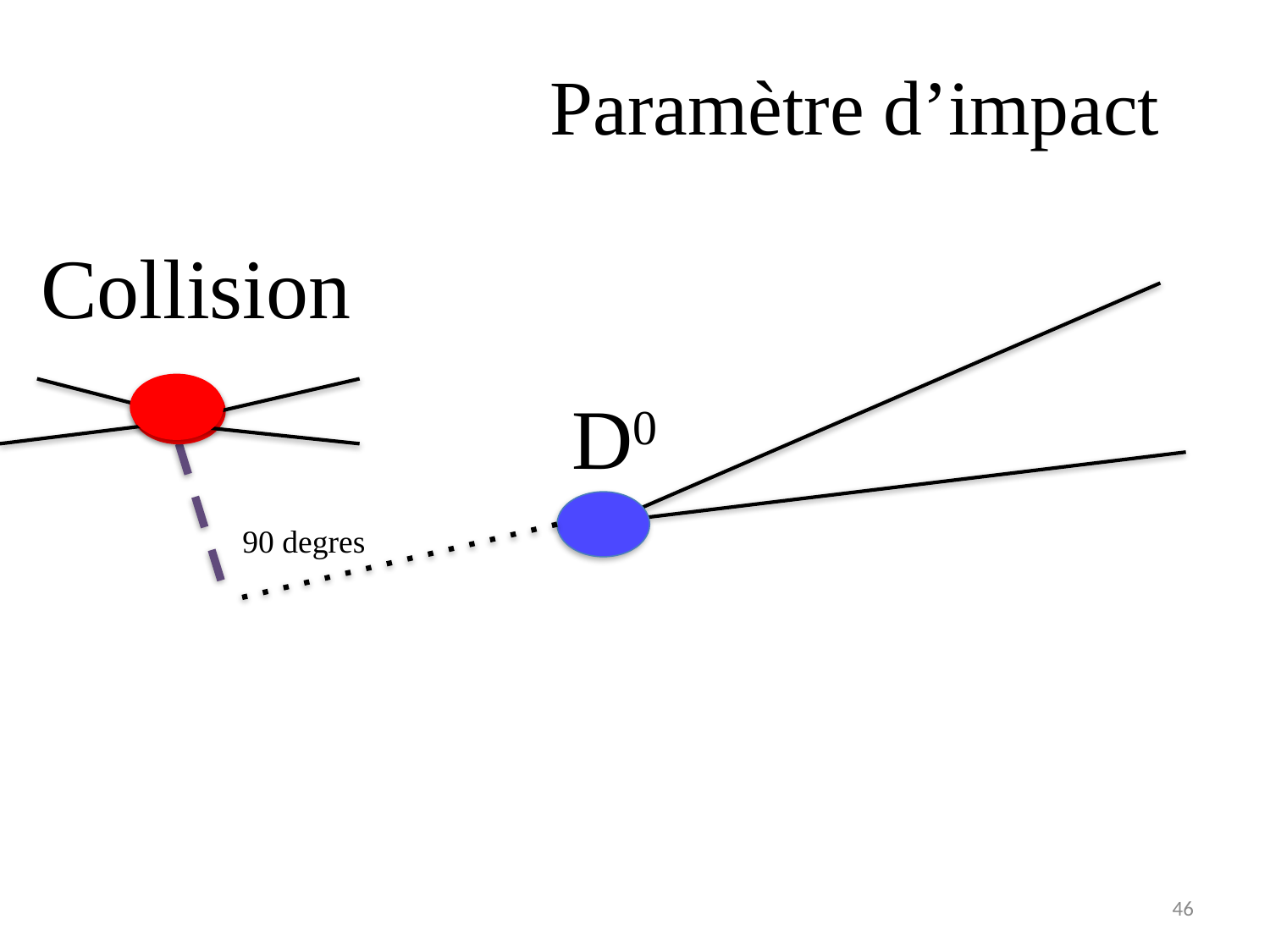

Paramètre d’impact
Collision

D0

90 degres
46